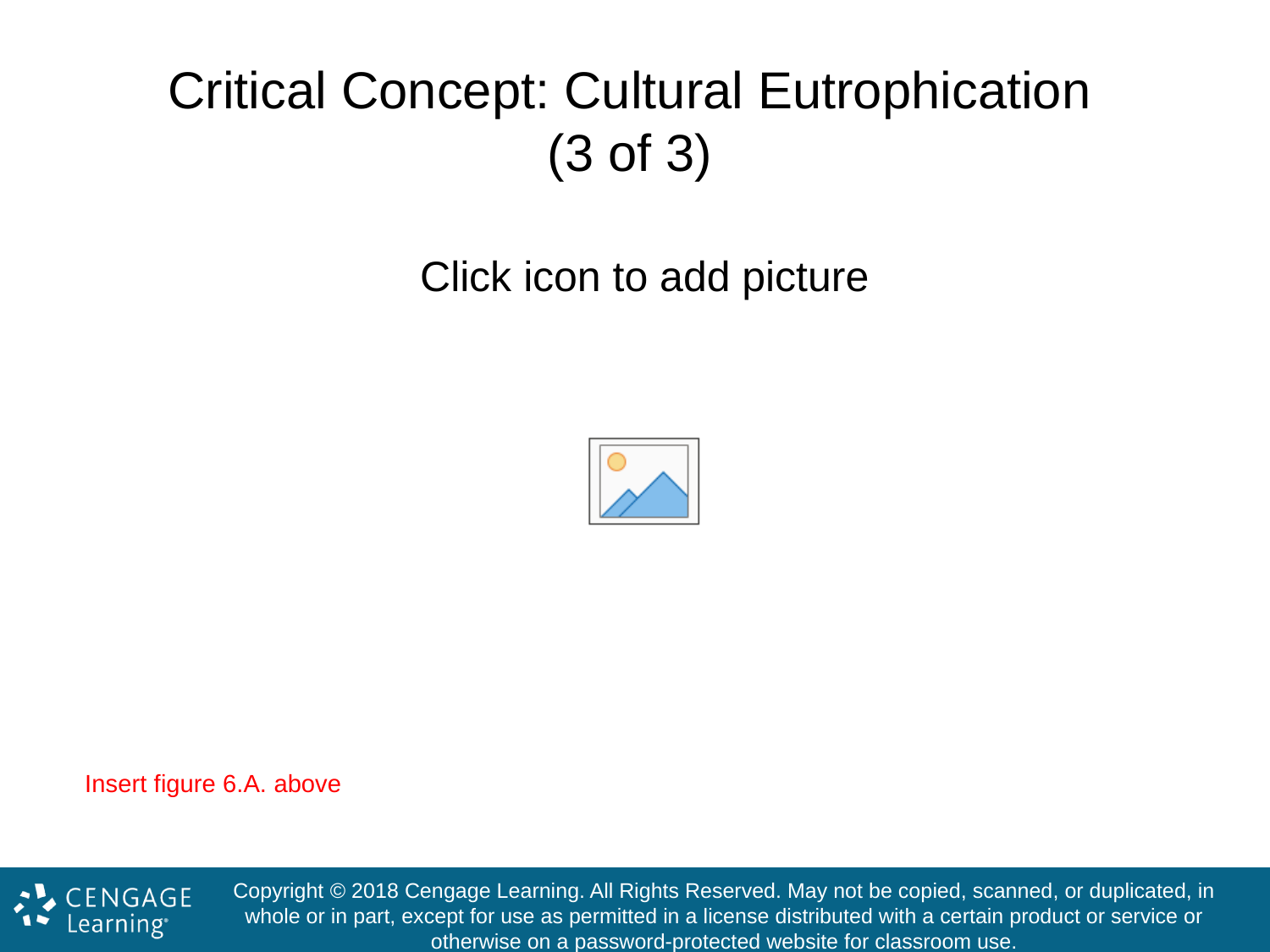

# Critical Concept: Cultural Eutrophication (3 of 3)

Insert figure 6.A. above